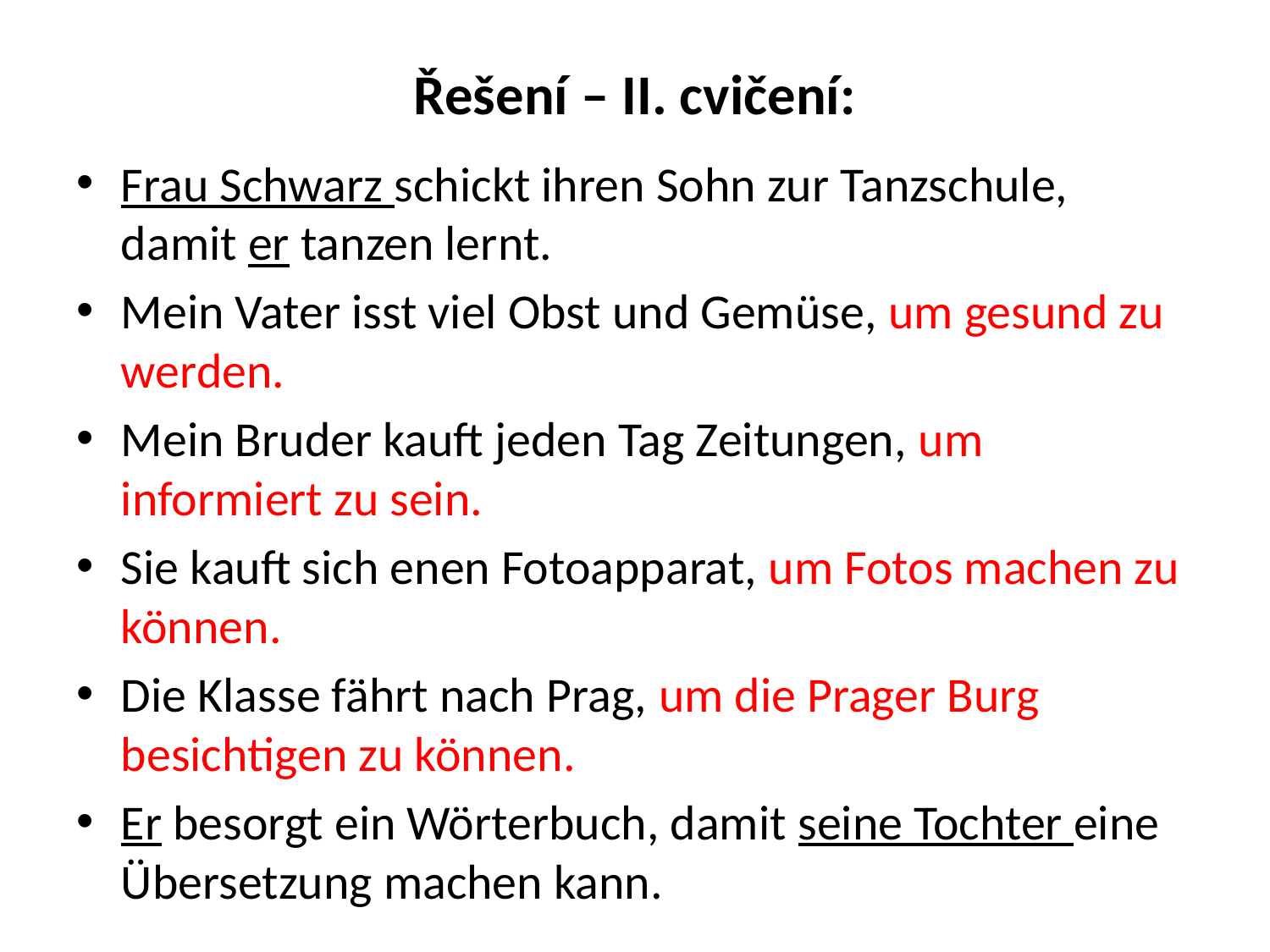

# Řešení – II. cvičení:
Frau Schwarz schickt ihren Sohn zur Tanzschule, damit er tanzen lernt.
Mein Vater isst viel Obst und Gemüse, um gesund zu werden.
Mein Bruder kauft jeden Tag Zeitungen, um informiert zu sein.
Sie kauft sich enen Fotoapparat, um Fotos machen zu können.
Die Klasse fährt nach Prag, um die Prager Burg besichtigen zu können.
Er besorgt ein Wörterbuch, damit seine Tochter eine Übersetzung machen kann.